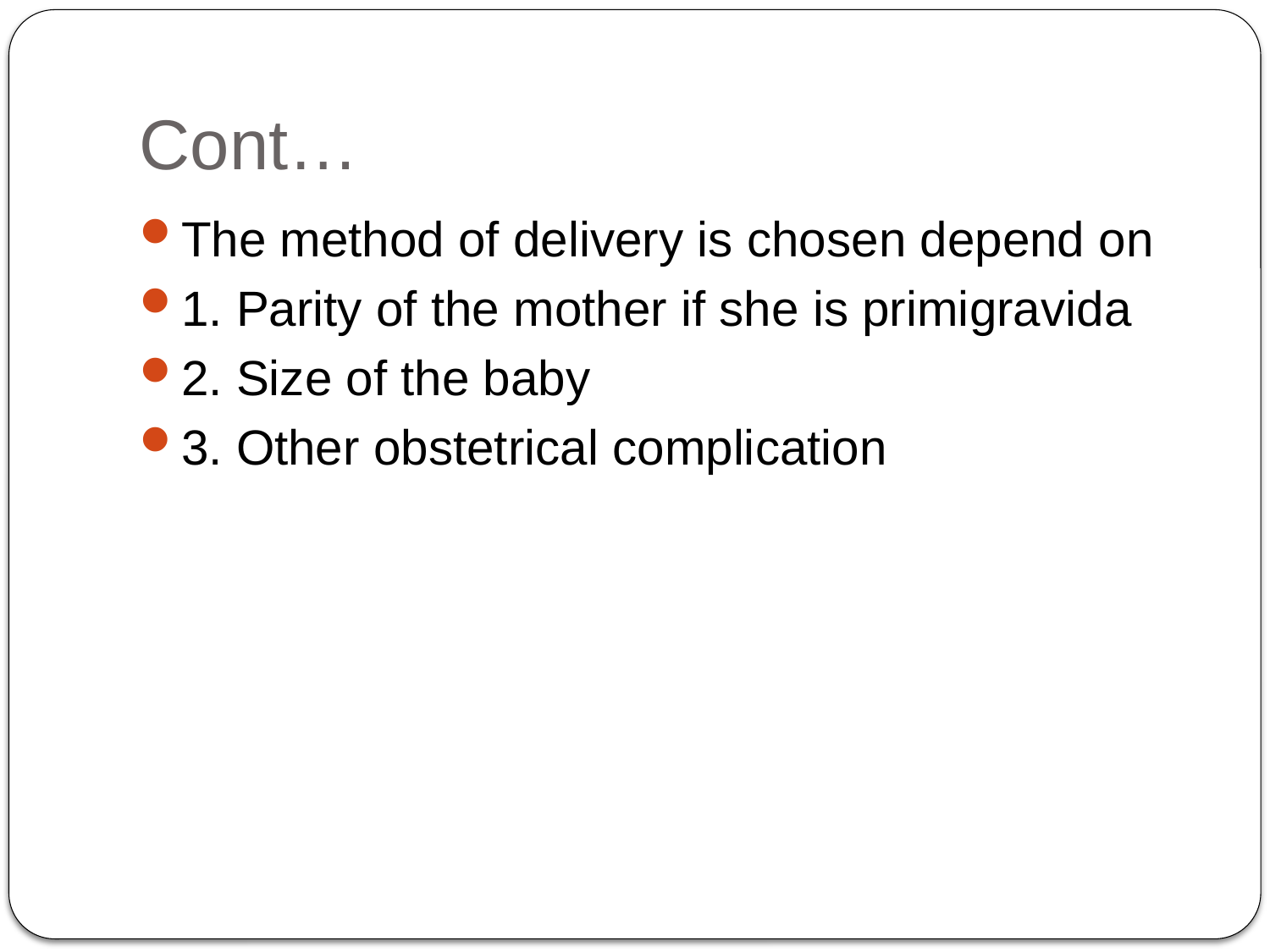

# Cont…
The method of delivery is chosen depend on
1. Parity of the mother if she is primigravida
2. Size of the baby
3. Other obstetrical complication